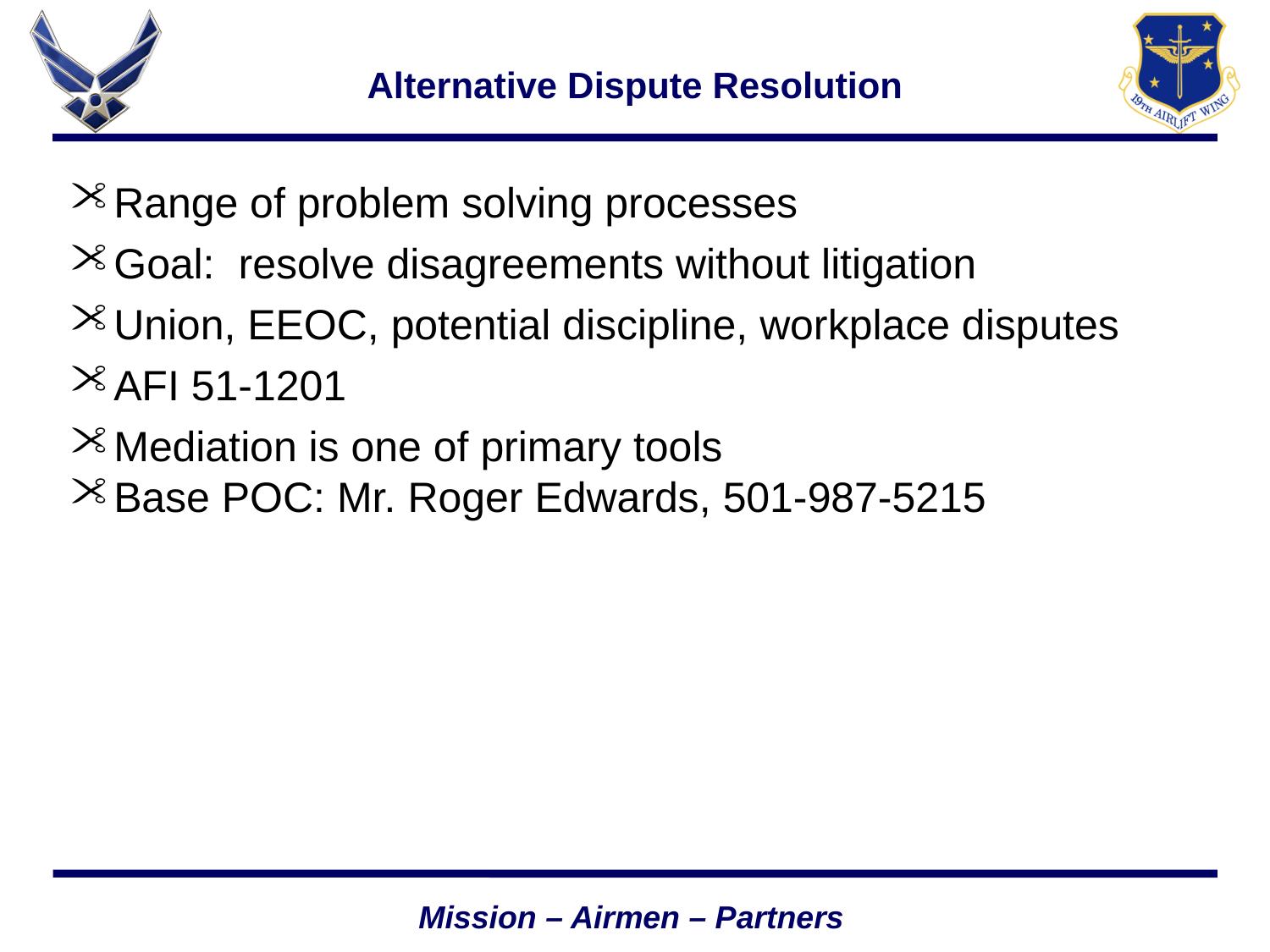

# Alternative Dispute Resolution
Range of problem solving processes
Goal:  resolve disagreements without litigation
Union, EEOC, potential discipline, workplace disputes
AFI 51-1201
Mediation is one of primary tools
Base POC: Mr. Roger Edwards, 501-987-5215